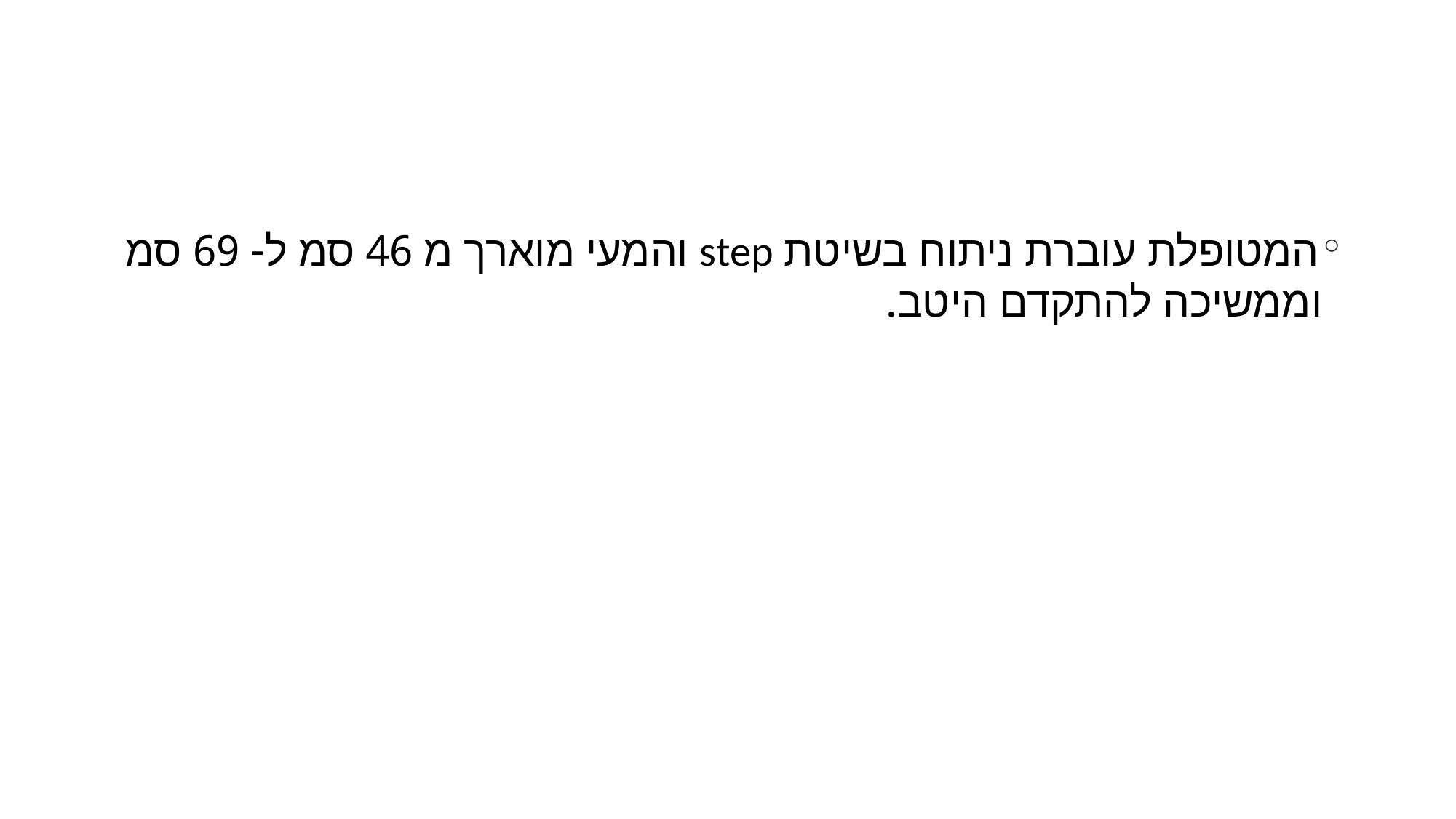

#
המטופלת עוברת ניתוח בשיטת step והמעי מוארך מ 46 סמ ל- 69 סמ וממשיכה להתקדם היטב.